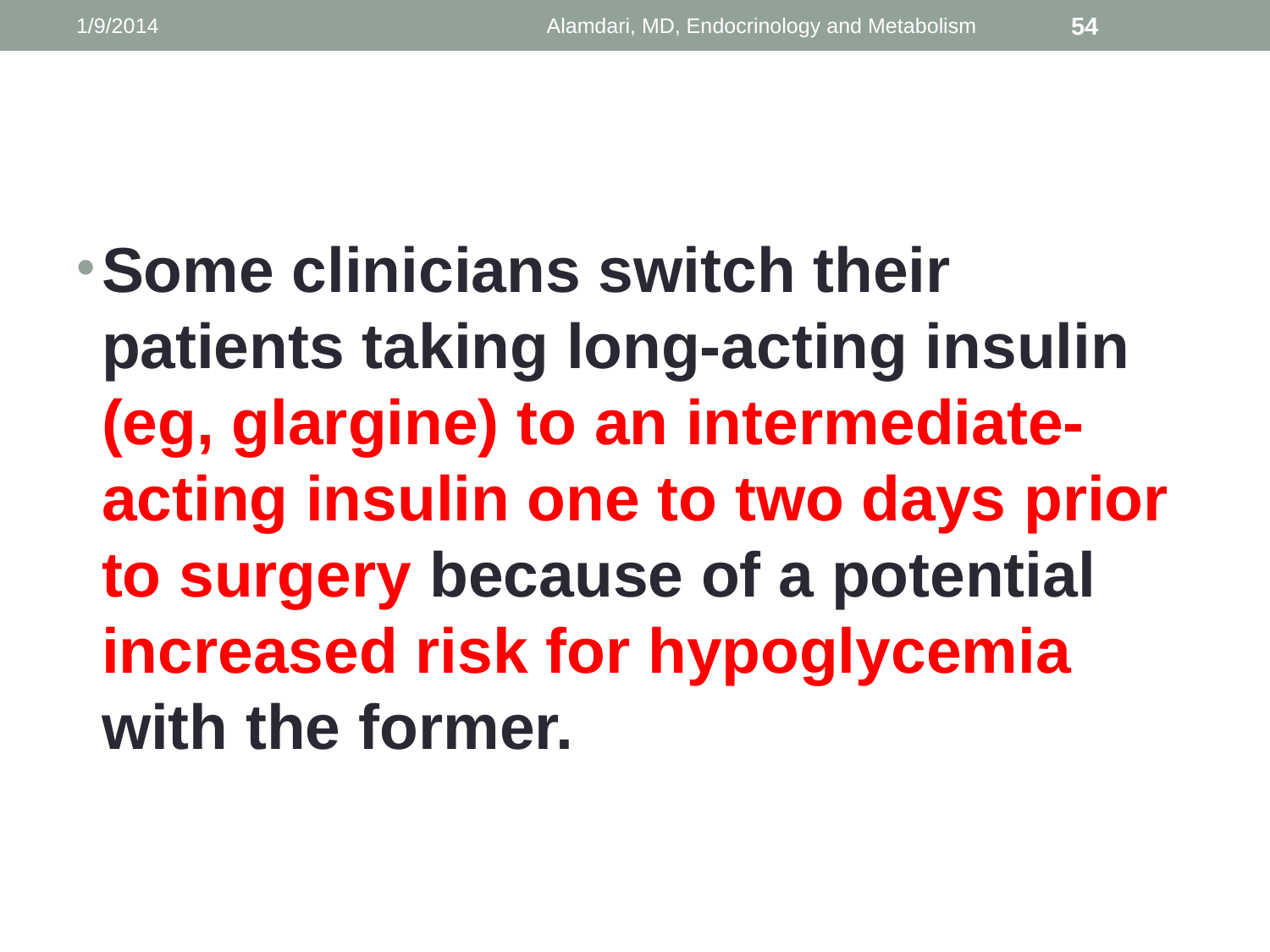

1/9/2014
Alamdari, MD, Endocrinology and Metabolism
54
#
Some clinicians switch their patients taking long-acting insulin (eg, glargine) to an intermediate-acting insulin one to two days prior to surgery because of a potential increased risk for hypoglycemia with the former.